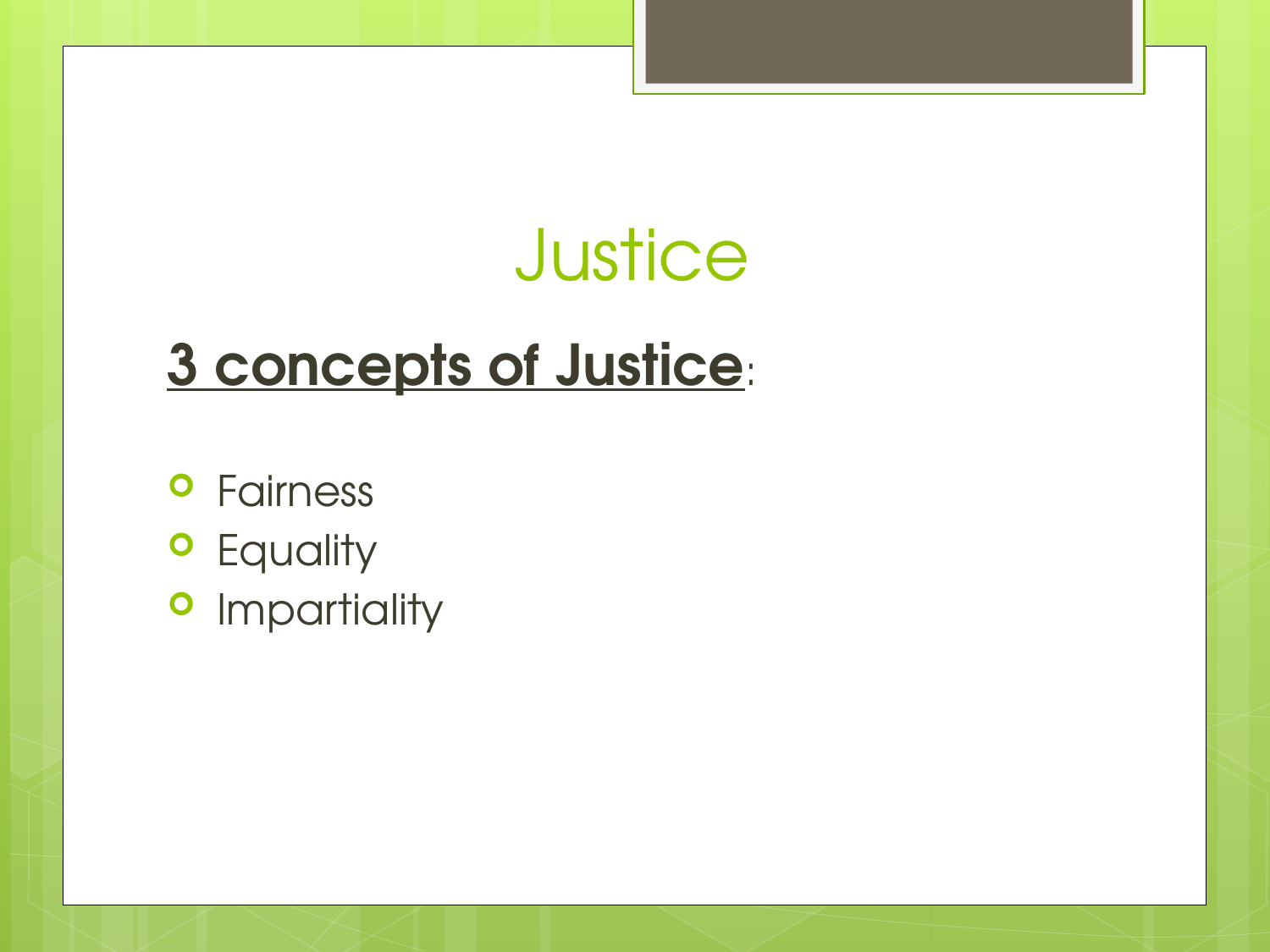

# Justice
3 concepts of Justice:

 Fairness
 Equality
 Impartiality